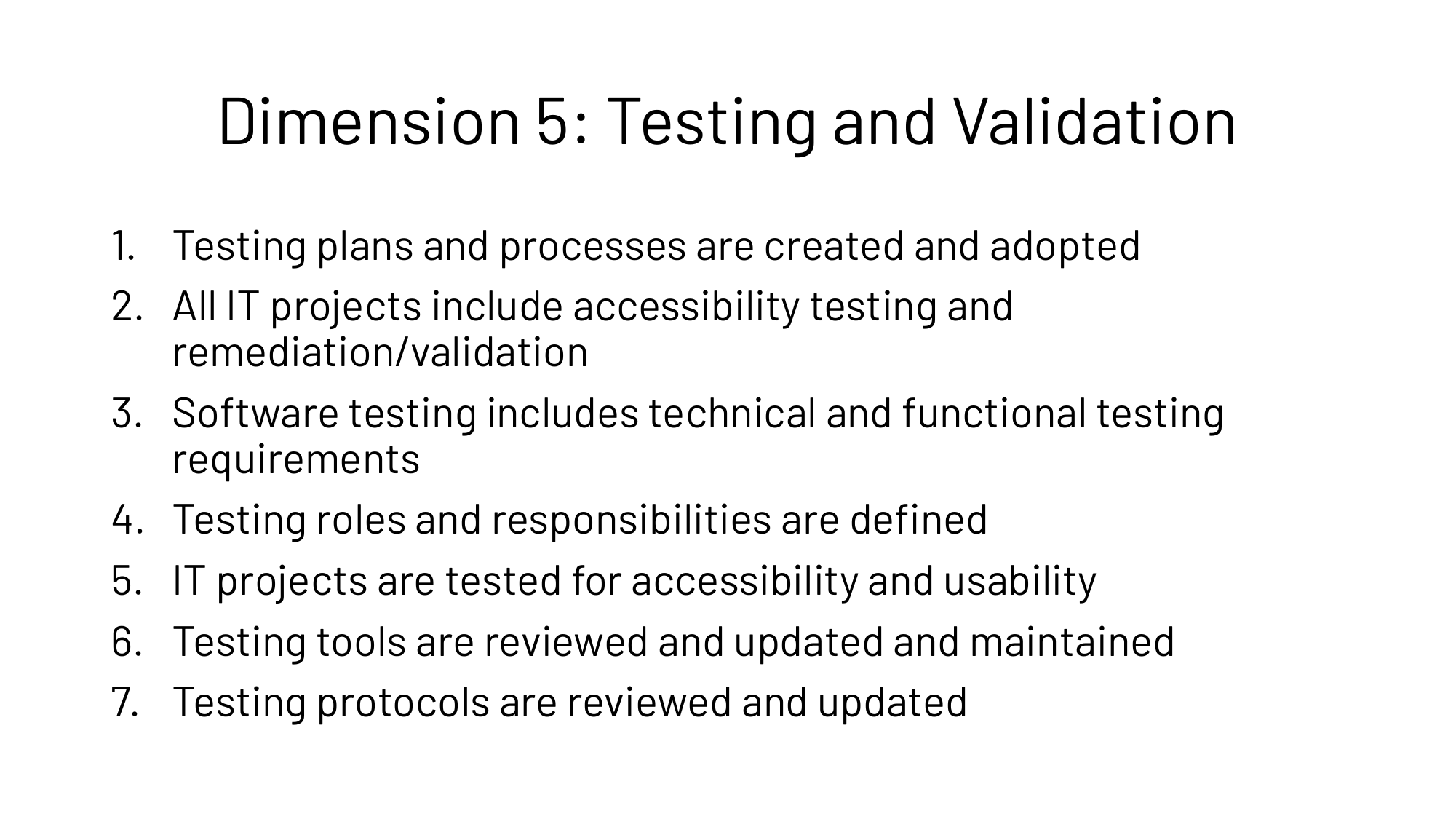

# Dimension 5: Testing and Validation
Testing plans and processes are created and adopted
All IT projects include accessibility testing and remediation/validation
Software testing includes technical and functional testing requirements
Testing roles and responsibilities are defined
IT projects are tested for accessibility and usability
Testing tools are reviewed and updated and maintained
Testing protocols are reviewed and updated